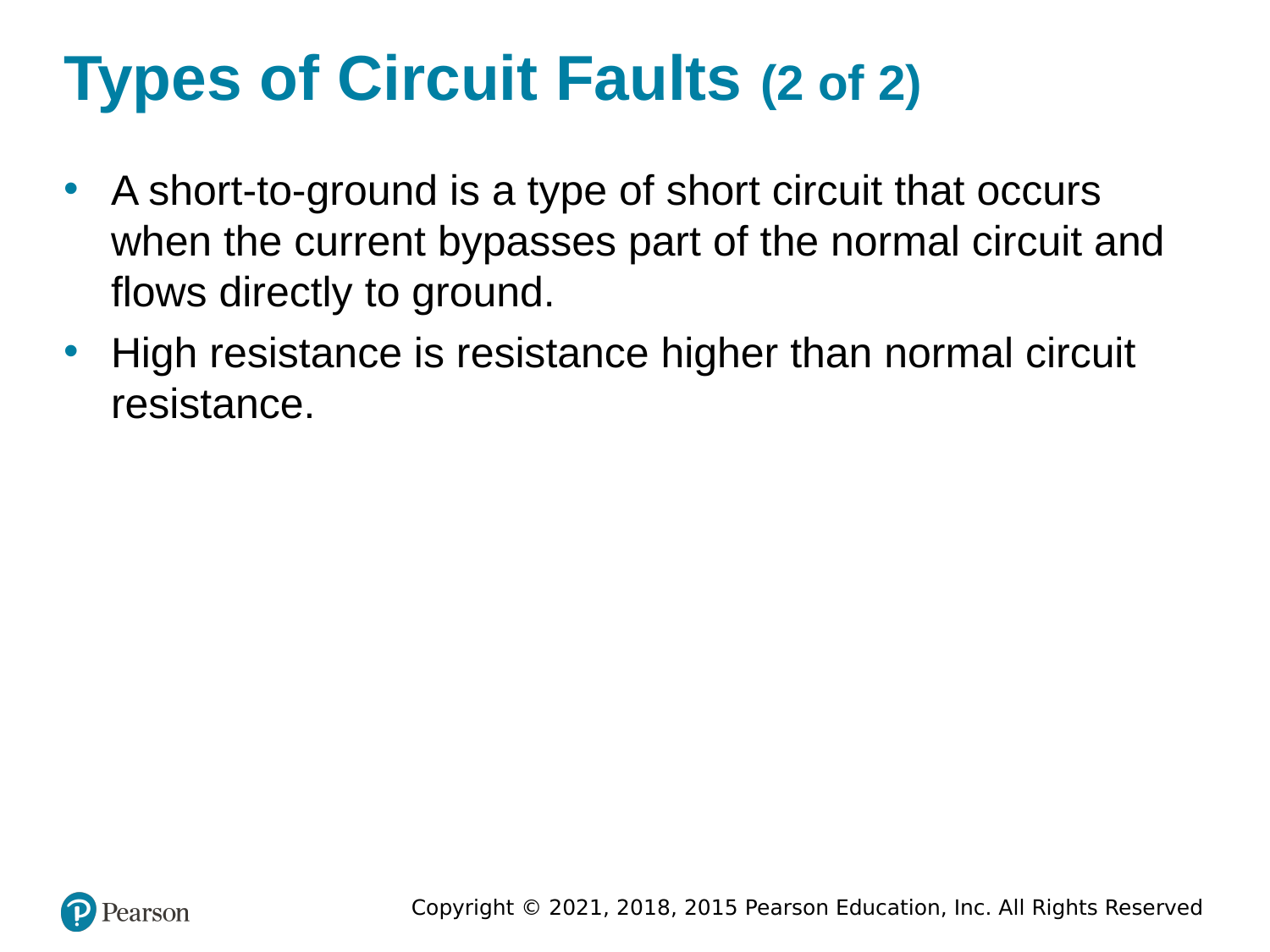

# Types of Circuit Faults (2 of 2)
A short-to-ground is a type of short circuit that occurs when the current bypasses part of the normal circuit and flows directly to ground.
High resistance is resistance higher than normal circuit resistance.